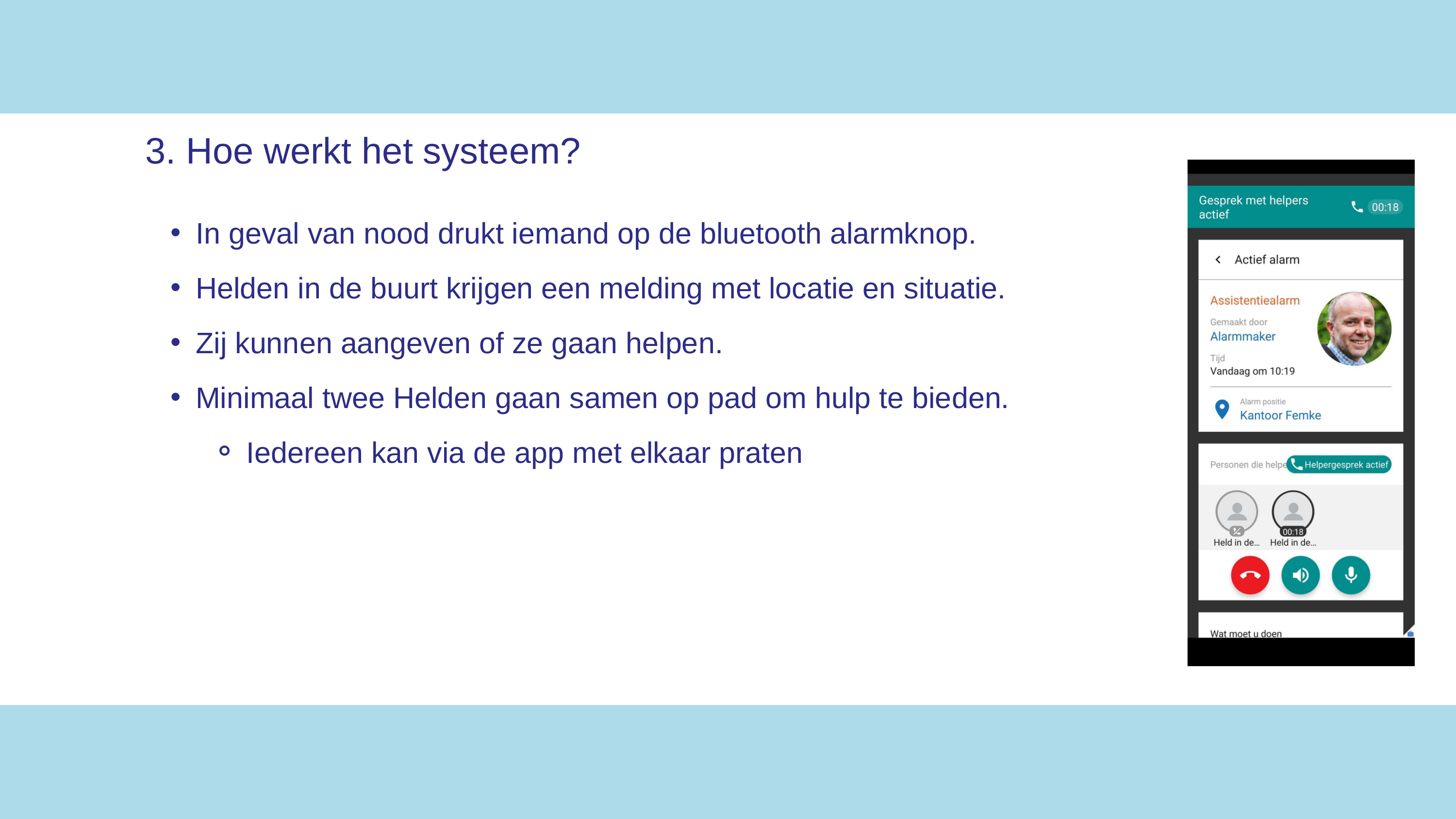

3. Hoe werkt het systeem?

In geval van nood drukt iemand op de bluetooth alarmknop.
Helden in de buurt krijgen een melding met locatie en situatie.
Zij kunnen aangeven of ze gaan helpen.
Minimaal twee Helden gaan samen op pad om hulp te bieden.
Iedereen kan via de app met elkaar praten